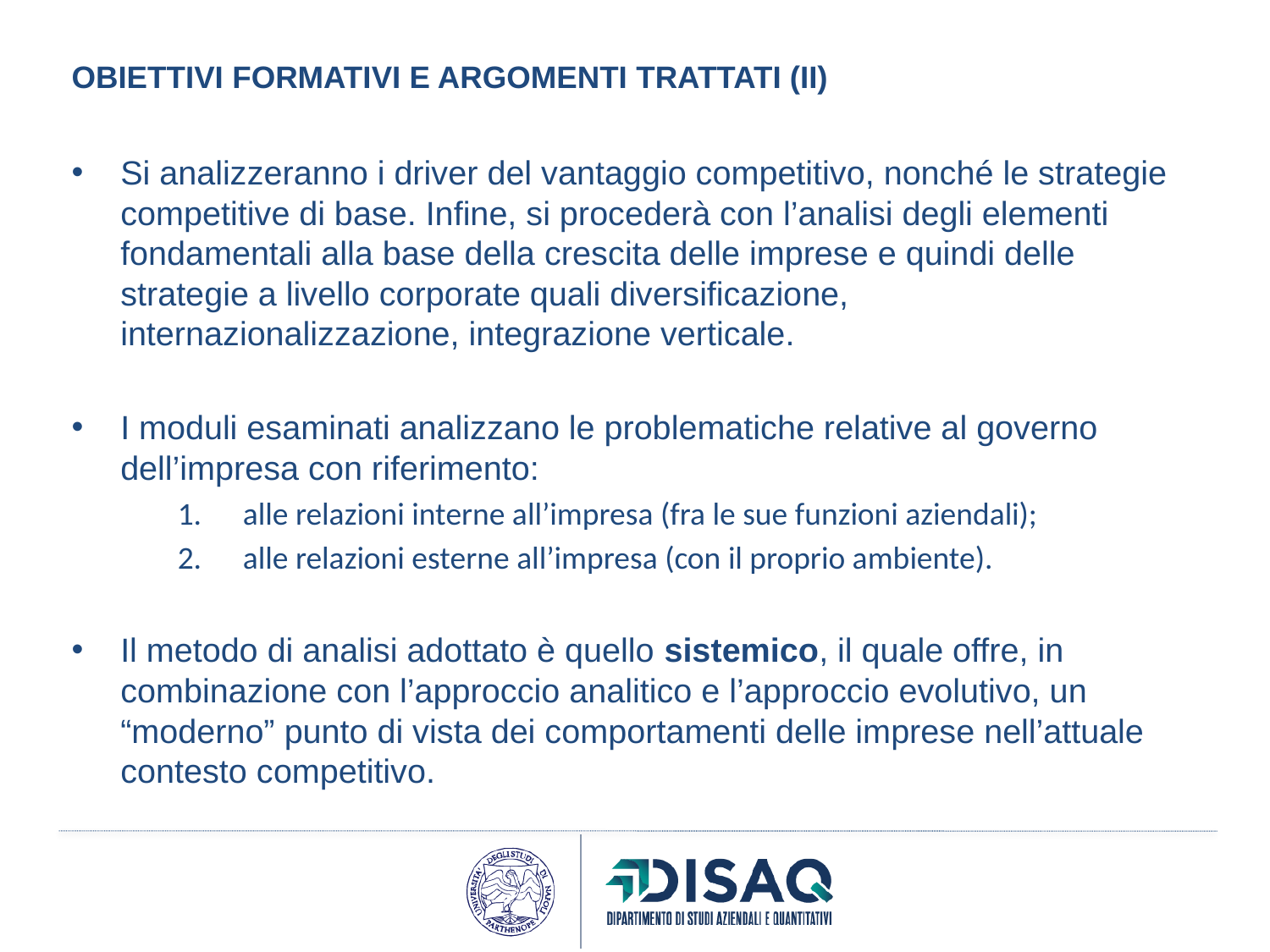

# Obiettivi formativi e argomenti trattati (II)
Si analizzeranno i driver del vantaggio competitivo, nonché le strategie competitive di base. Infine, si procederà con l’analisi degli elementi fondamentali alla base della crescita delle imprese e quindi delle strategie a livello corporate quali diversificazione, internazionalizzazione, integrazione verticale.

I moduli esaminati analizzano le problematiche relative al governo dell’impresa con riferimento:
alle relazioni interne all’impresa (fra le sue funzioni aziendali);
alle relazioni esterne all’impresa (con il proprio ambiente).

Il metodo di analisi adottato è quello sistemico, il quale offre, in combinazione con l’approccio analitico e l’approccio evolutivo, un “moderno” punto di vista dei comportamenti delle imprese nell’attuale contesto competitivo.